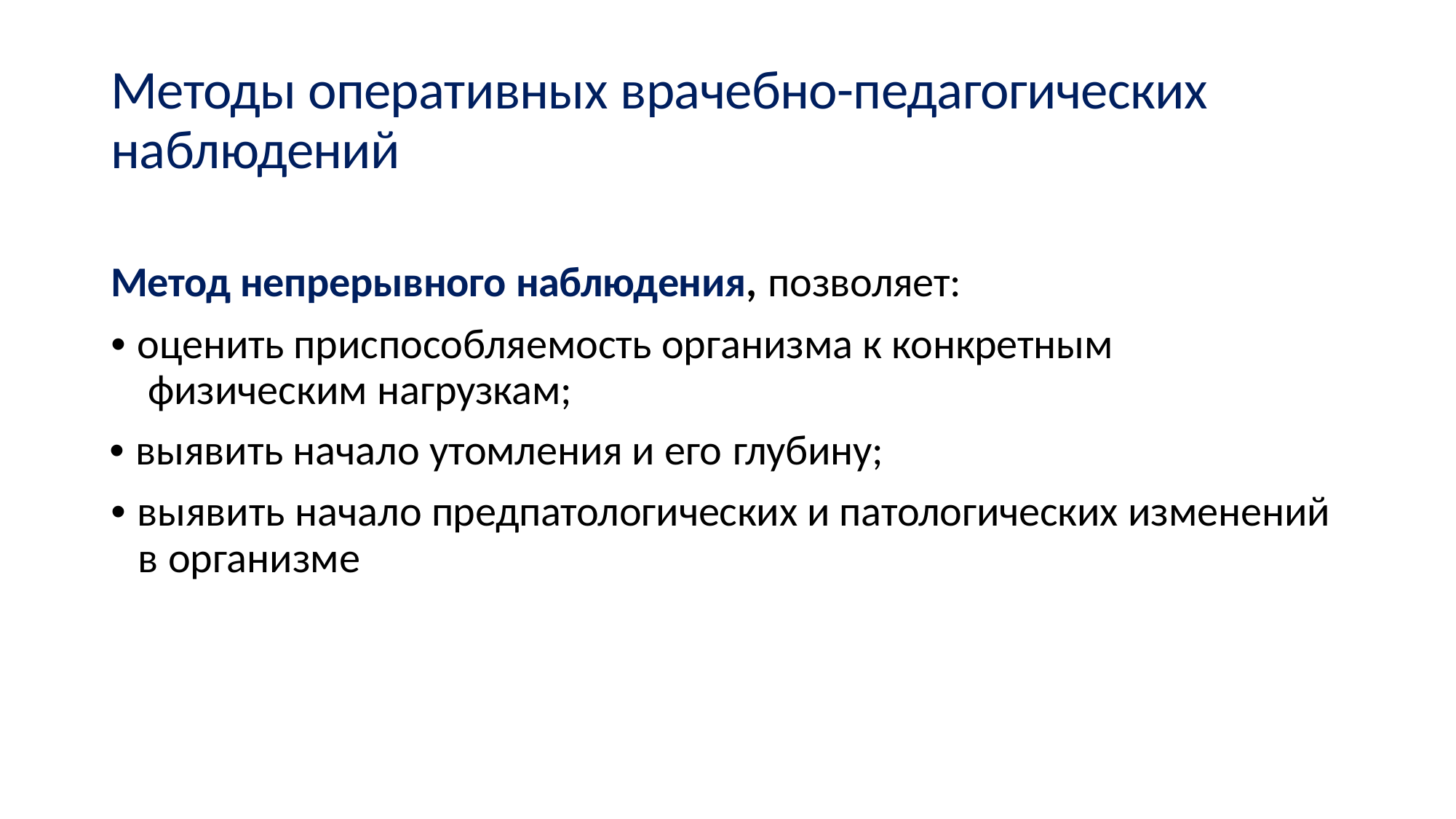

# Методы оперативных врачебно-педагогических  наблюдений
Метод непрерывного наблюдения, позволяет:
• оценить приспособляемость организма к конкретным  физическим нагрузкам;
• выявить начало утомления и его глубину;
• выявить начало предпатологических и патологических изменений  в организме